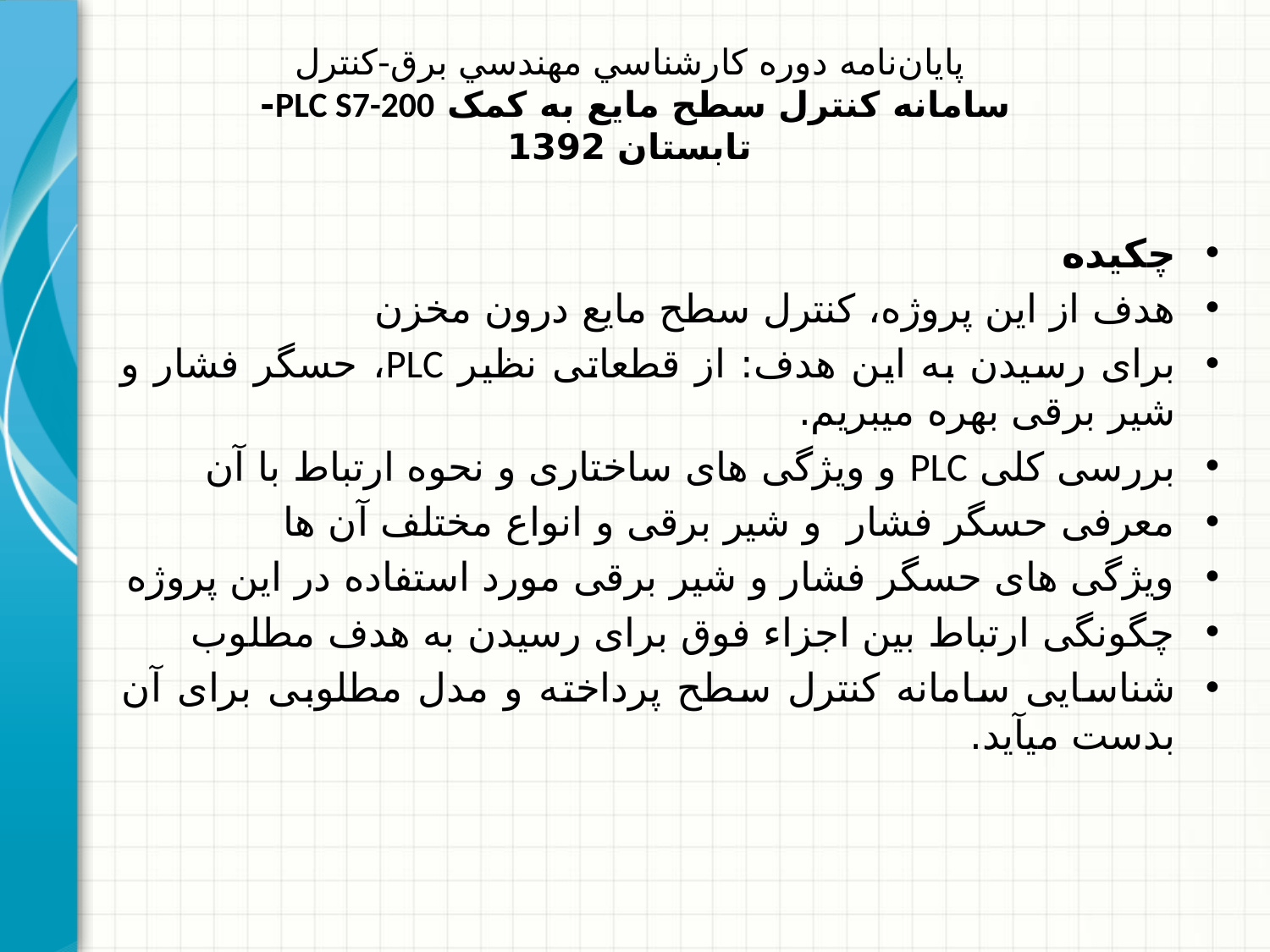

# پايان‌نامه دوره کارشناسي مهندسي برق-کنترل سامانه کنترل سطح مایع به کمک PLC S7-200- 	تابستان 1392
چکيده
هدف از این پروژه، کنترل سطح مایع درون مخزن
برای رسیدن به این هدف: از قطعاتی نظیر PLC، حسگر فشار و شیر برقی بهره می­بریم.
بررسی کلی PLC و ویژگی های ساختاری و نحوه ارتباط با آن
معرفی حسگر فشار  و شیر برقی و انواع مختلف آن ها
ویژگی های حسگر فشار و شیر برقی مورد استفاده در این پروژه
چگونگی ارتباط بین اجزاء فوق برای رسیدن به هدف مطلوب
شناسایی سامانه کنترل سطح پرداخته و مدل مطلوبی برای آن بدست می­آید.